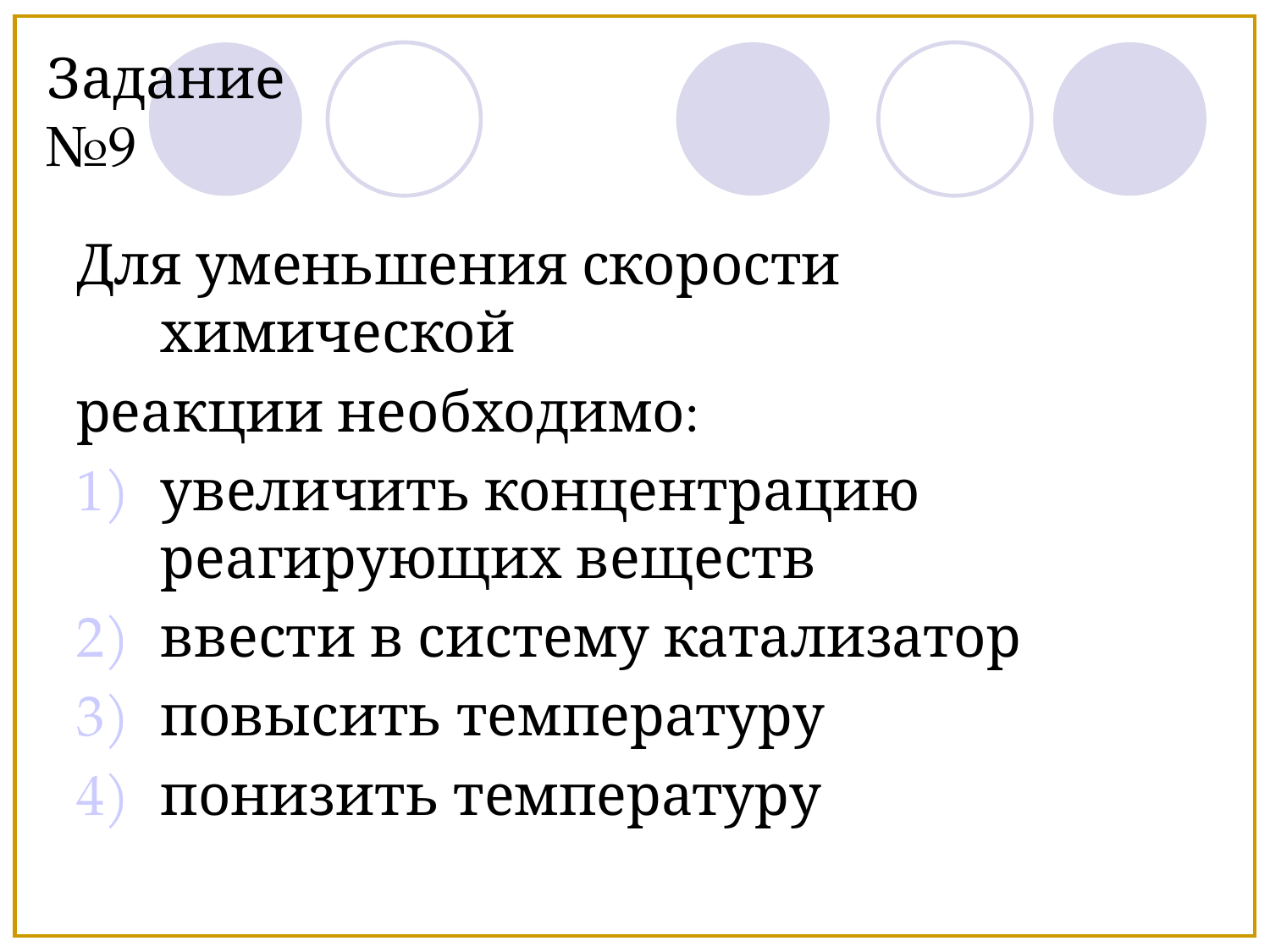

Задание №9
Для уменьшения скорости химической
реакции необходимо:
увеличить концентрацию реагирующих веществ
ввести в систему катализатор
повысить температуру
понизить температуру